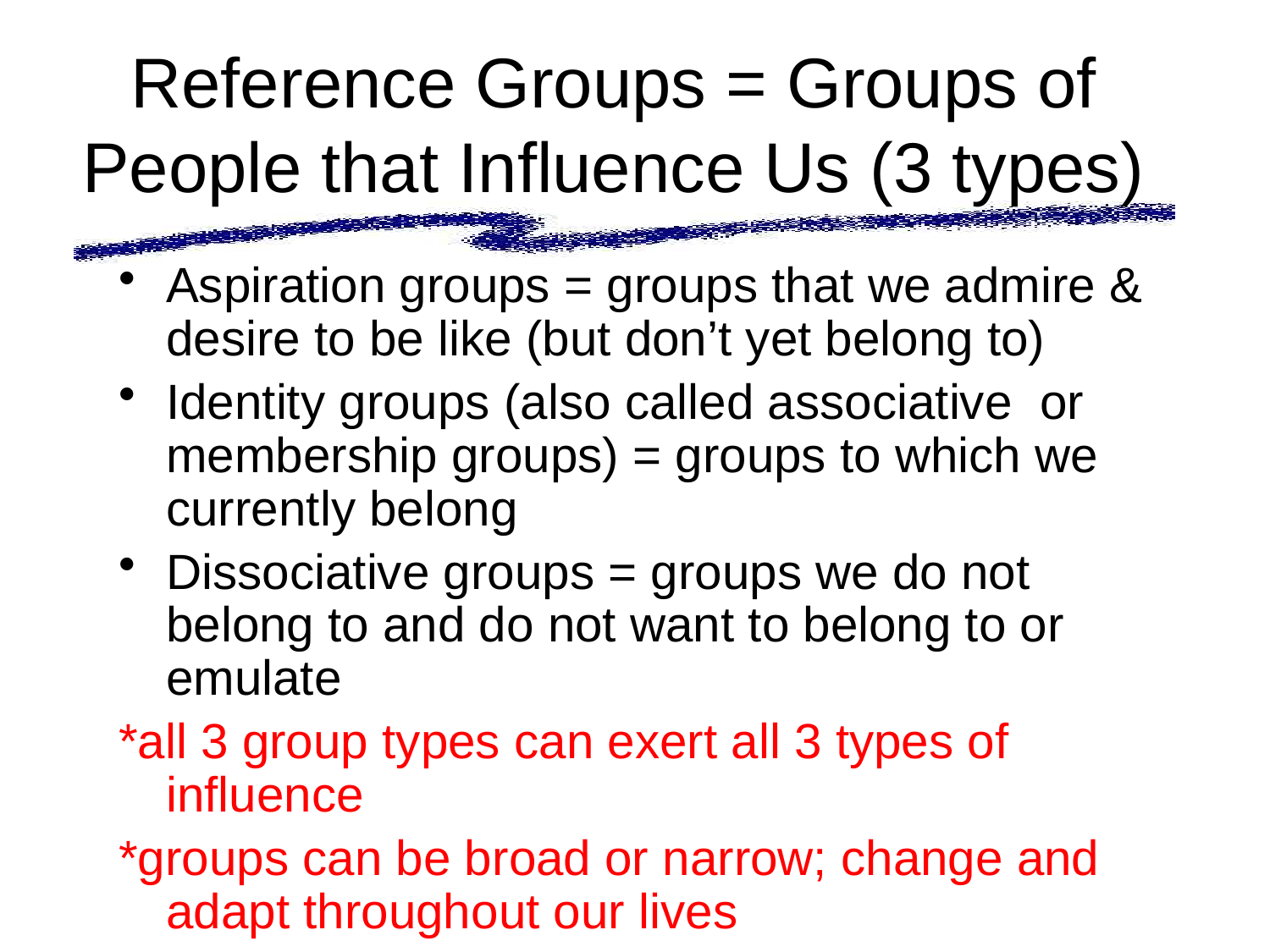

# Reference Groups = Groups of People that Influence Us (3 types)
Aspiration groups = groups that we admire & desire to be like (but don’t yet belong to)
Identity groups (also called associative  or membership groups) = groups to which we currently belong
Dissociative groups = groups we do not belong to and do not want to belong to or emulate
*all 3 group types can exert all 3 types of influence
*groups can be broad or narrow; change and adapt throughout our lives